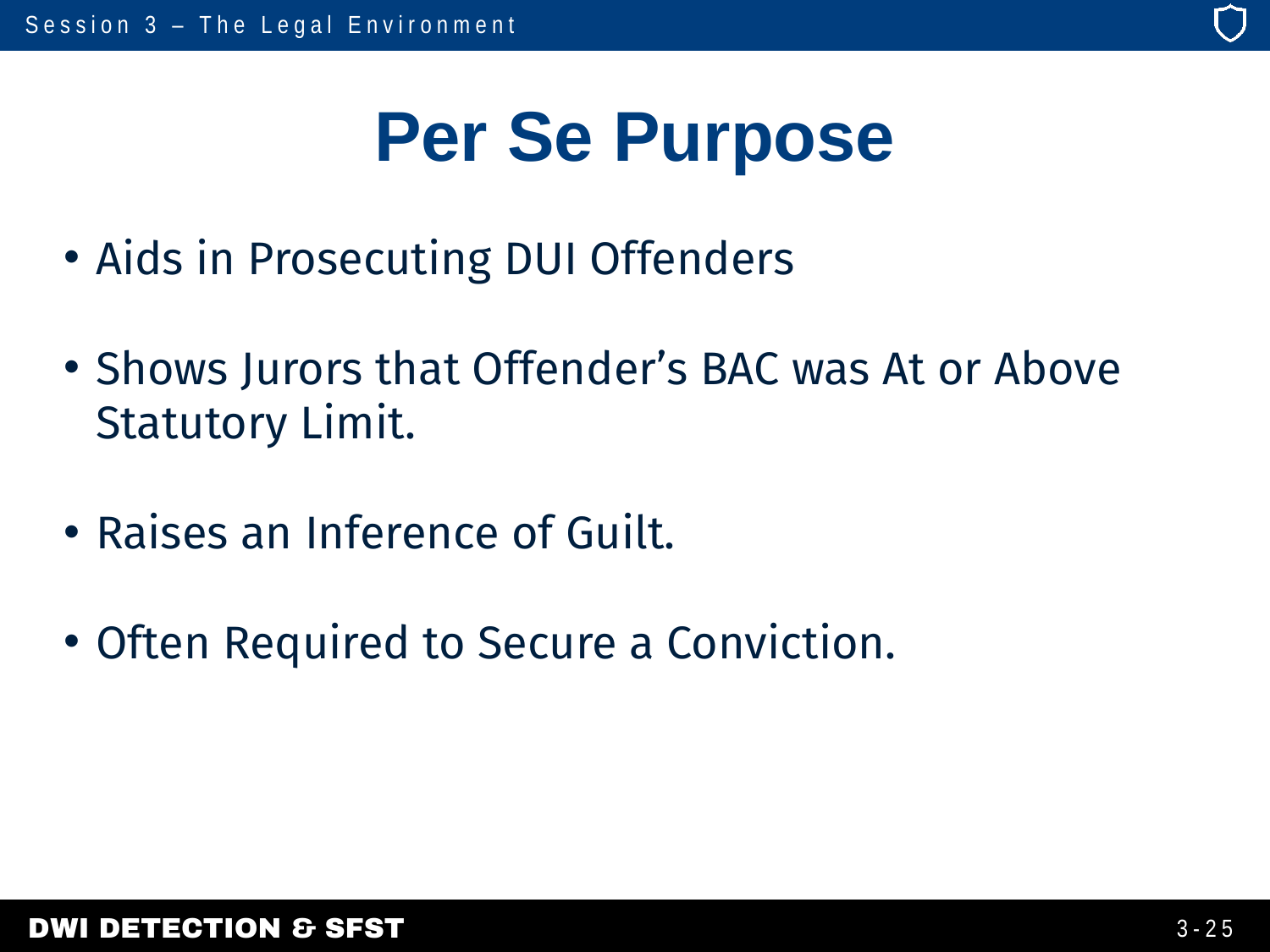

# Per Se Purpose
Aids in Prosecuting DUI Offenders
Shows Jurors that Offender’s BAC was At or Above Statutory Limit.
Raises an Inference of Guilt.
Often Required to Secure a Conviction.
3-25